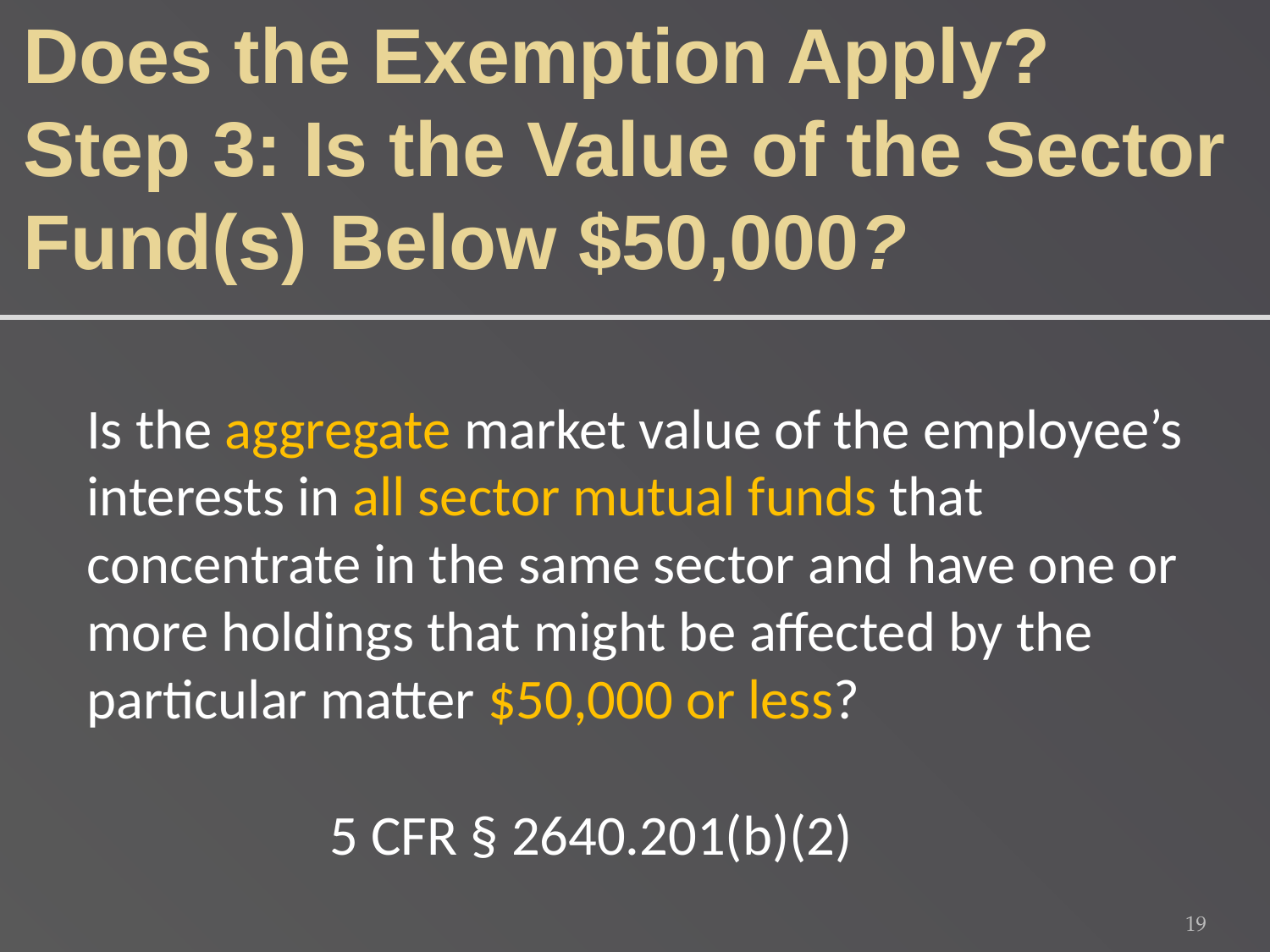

Does the Exemption Apply?
Step 3: Is the Value of the Sector Fund(s) Below $50,000?

Is the aggregate market value of the employee’s interests in all sector mutual funds that concentrate in the same sector and have one or more holdings that might be affected by the particular matter $50,000 or less?
5 CFR § 2640.201(b)(2)
19